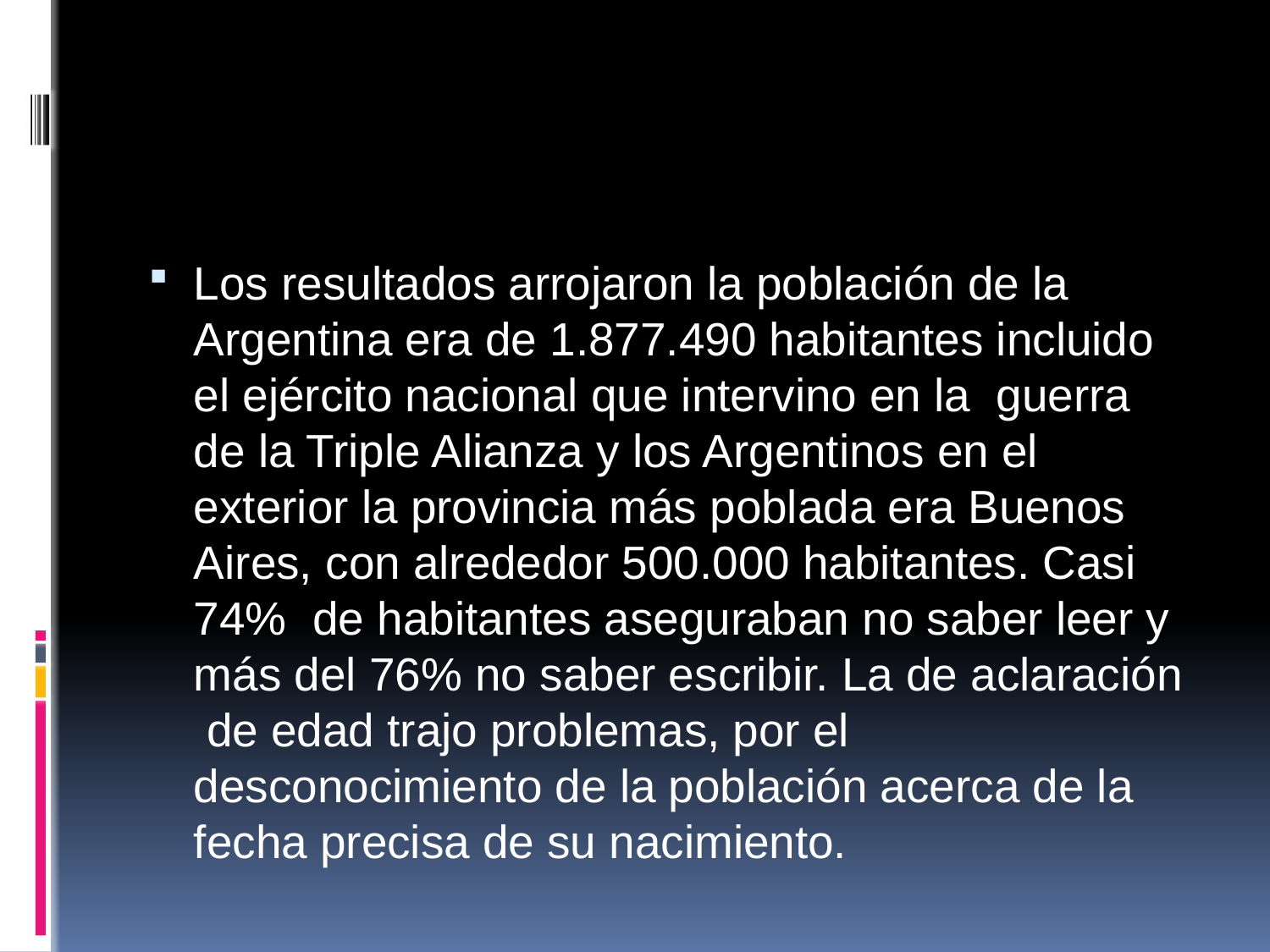

#
Los resultados arrojaron la población de la Argentina era de 1.877.490 habitantes incluido el ejército nacional que intervino en la  guerra  de la Triple Alianza y los Argentinos en el exterior la provincia más poblada era Buenos Aires, con alrededor 500.000 habitantes. Casi 74%  de habitantes aseguraban no saber leer y más del 76% no saber escribir. La de aclaración  de edad trajo problemas, por el desconocimiento de la población acerca de la fecha precisa de su nacimiento.